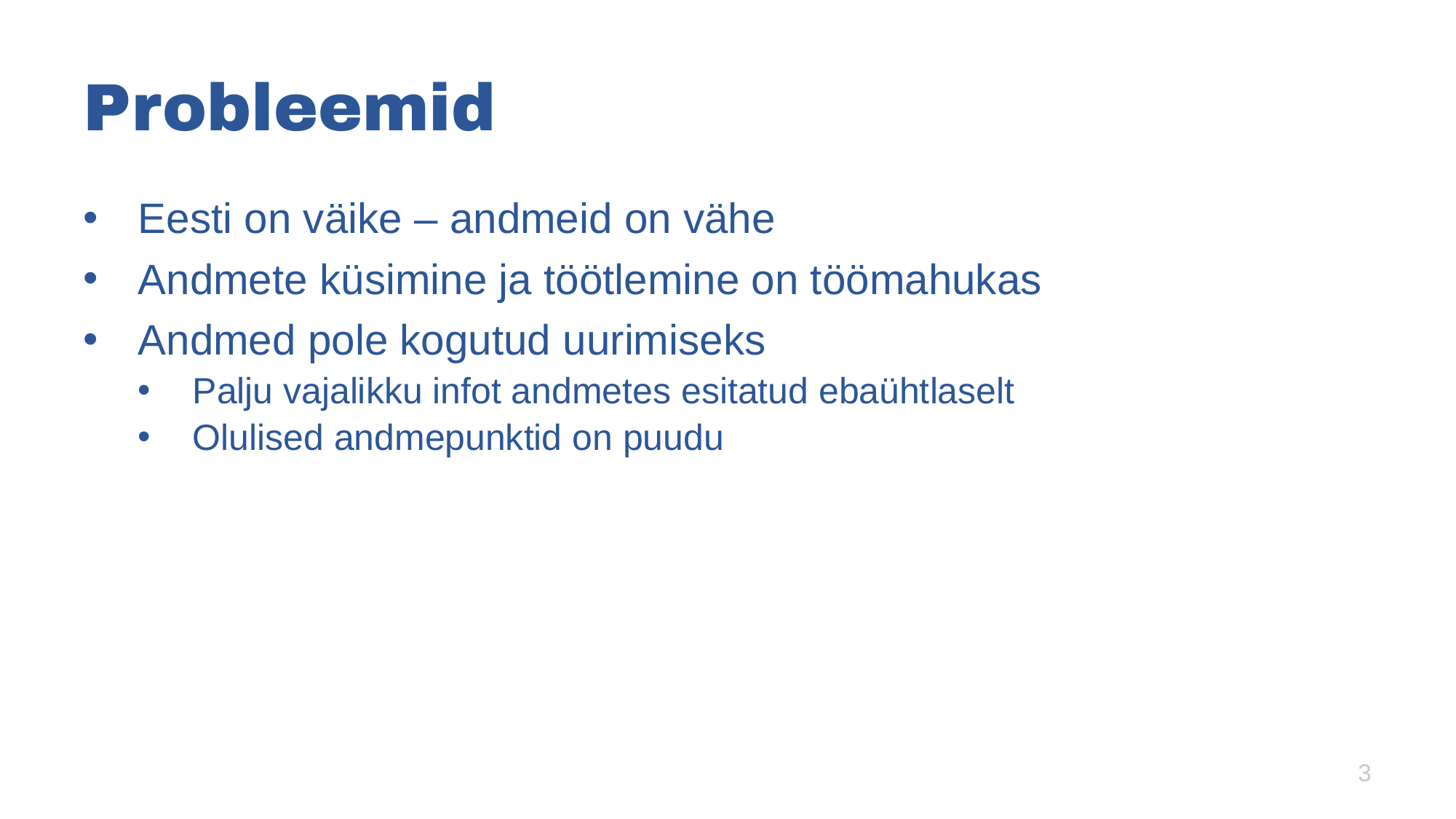

# Probleemid
Eesti on väike – andmeid on vähe
Andmete küsimine ja töötlemine on töömahukas
Andmed pole kogutud uurimiseks
Palju vajalikku infot andmetes esitatud ebaühtlaselt
Olulised andmepunktid on puudu

3